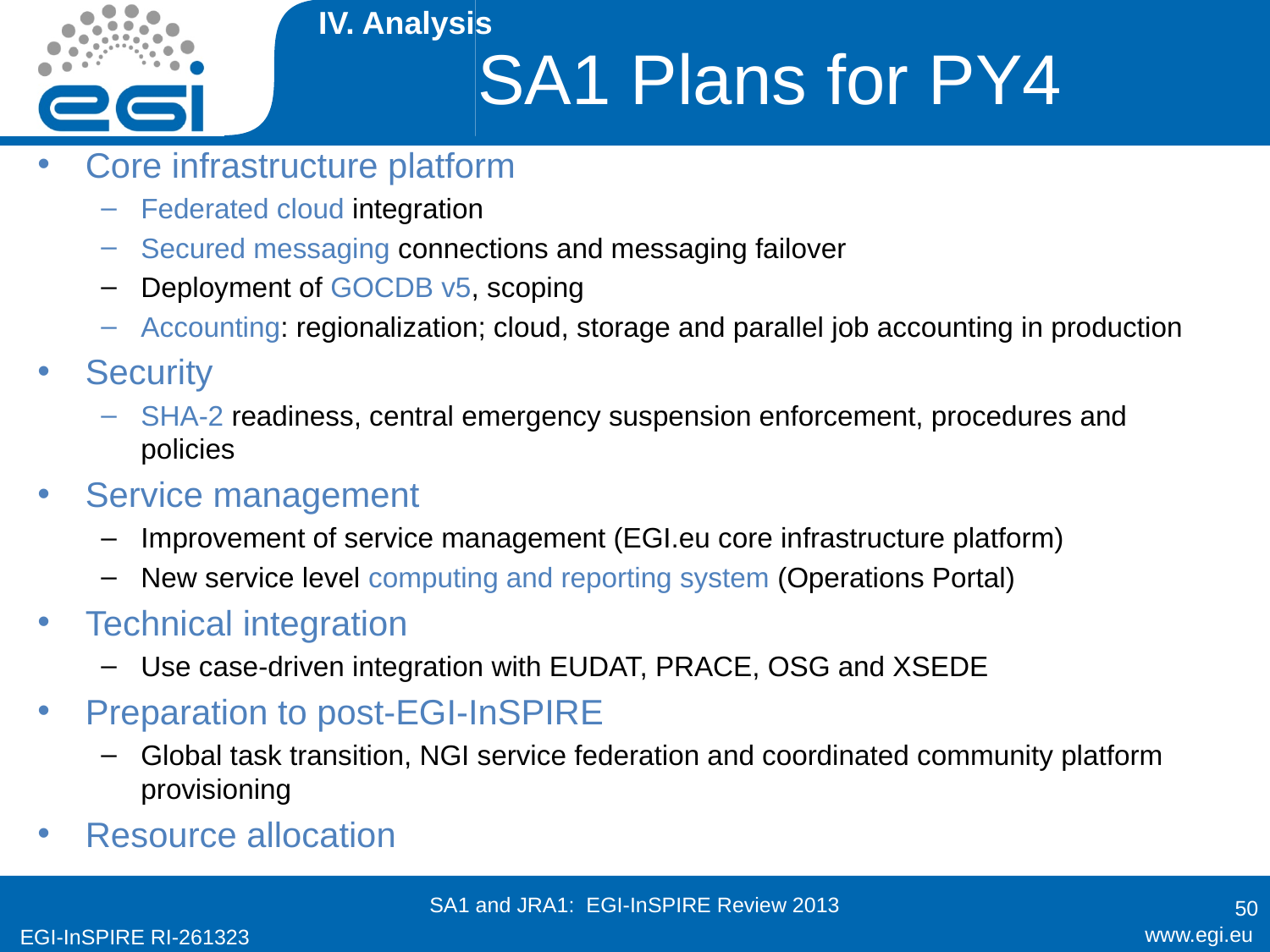

IV. Analysis
# SA1 Plans for PY4
Core infrastructure platform
Federated cloud integration
Secured messaging connections and messaging failover
Deployment of GOCDB v5, scoping
Accounting: regionalization; cloud, storage and parallel job accounting in production
Security
SHA-2 readiness, central emergency suspension enforcement, procedures and policies
Service management
Improvement of service management (EGI.eu core infrastructure platform)
New service level computing and reporting system (Operations Portal)
Technical integration
Use case-driven integration with EUDAT, PRACE, OSG and XSEDE
Preparation to post-EGI-InSPIRE
Global task transition, NGI service federation and coordinated community platform provisioning
Resource allocation
50
SA1 and JRA1:  EGI-InSPIRE Review 2013